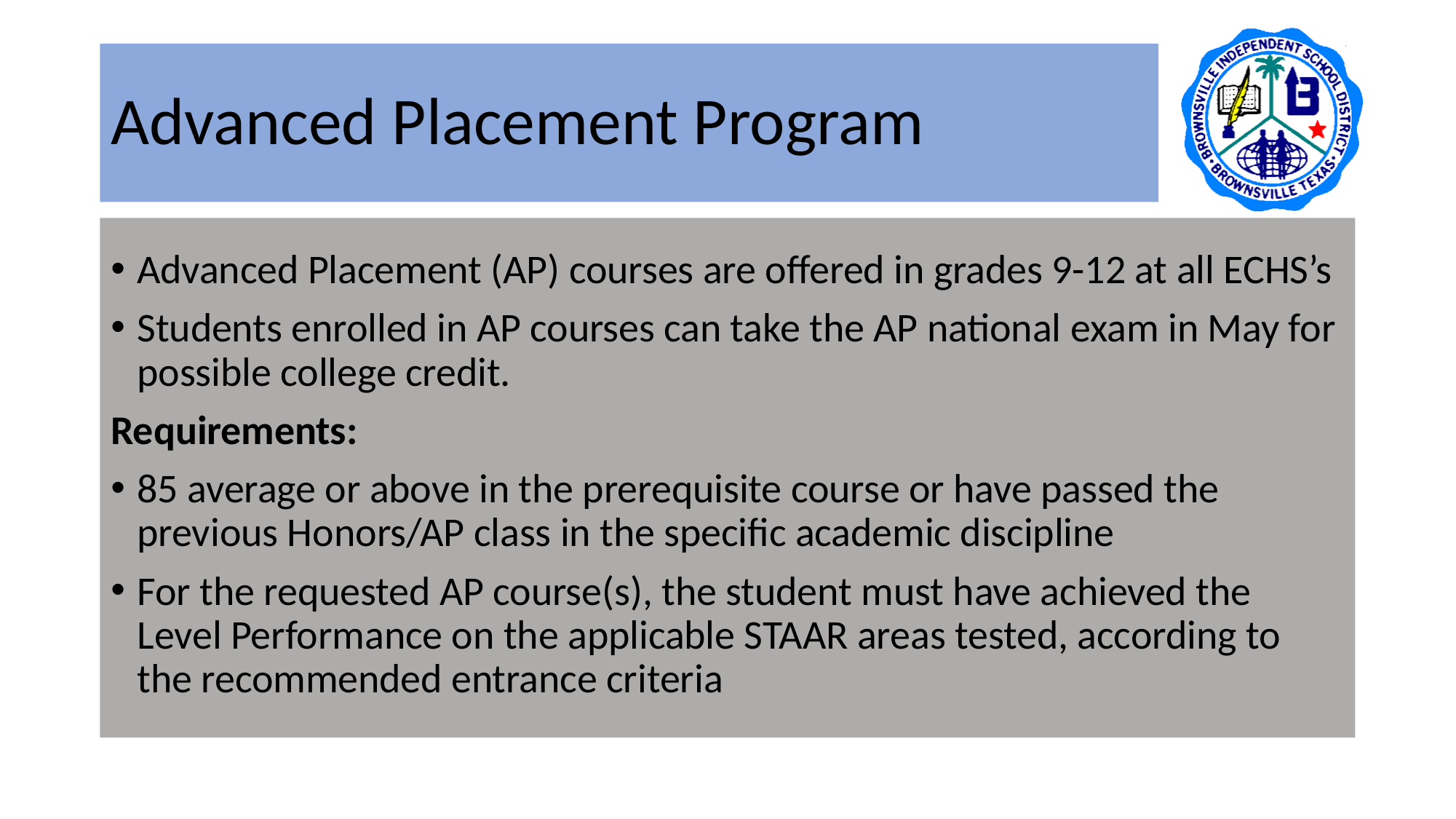

# Advanced Placement Program

Advanced Placement (AP) courses are offered in grades 9-12 at all ECHS’s
Students enrolled in AP courses can take the AP national exam in May for possible college credit.
Requirements:
85 average or above in the prerequisite course or have passed the previous Honors/AP class in the specific academic discipline
For the requested AP course(s), the student must have achieved the Level Performance on the applicable STAAR areas tested, according to the recommended entrance criteria